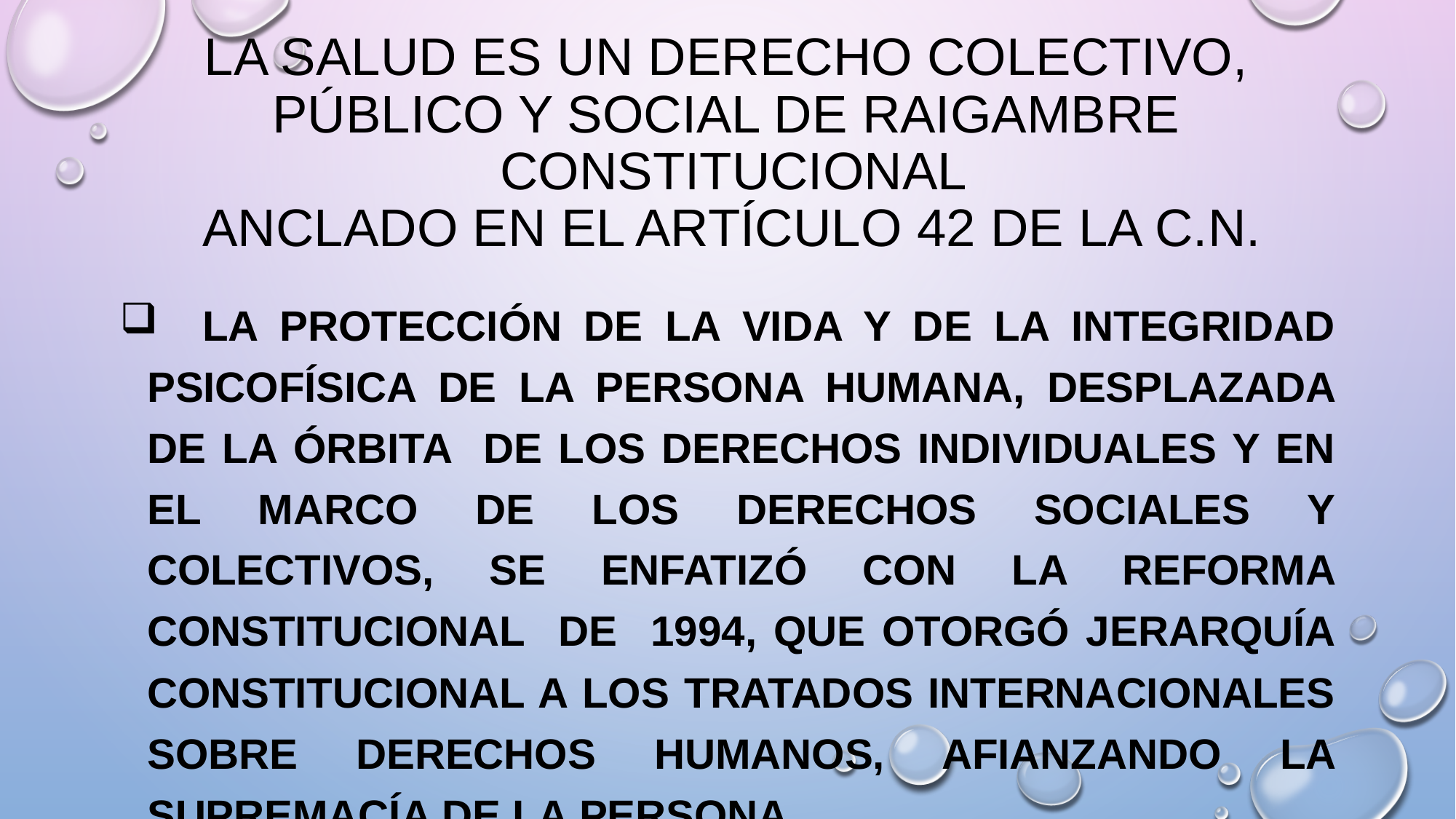

# la salud es un derecho colectivo, público y social de raigambre  constitucional anclado en el artículo 42 de la C.N.
  La protección de la vida y de la integridad psicofísica de la persona humana, desplazada de la órbita  de los derechos individuales y en el marco de los derechos sociales y colectivos, se enfatizó con la reforma constitucional  de  1994, que otorgó jerarquía constitucional a los tratados internacionales sobre derechos humanos, afianzando la supremacía de la persona